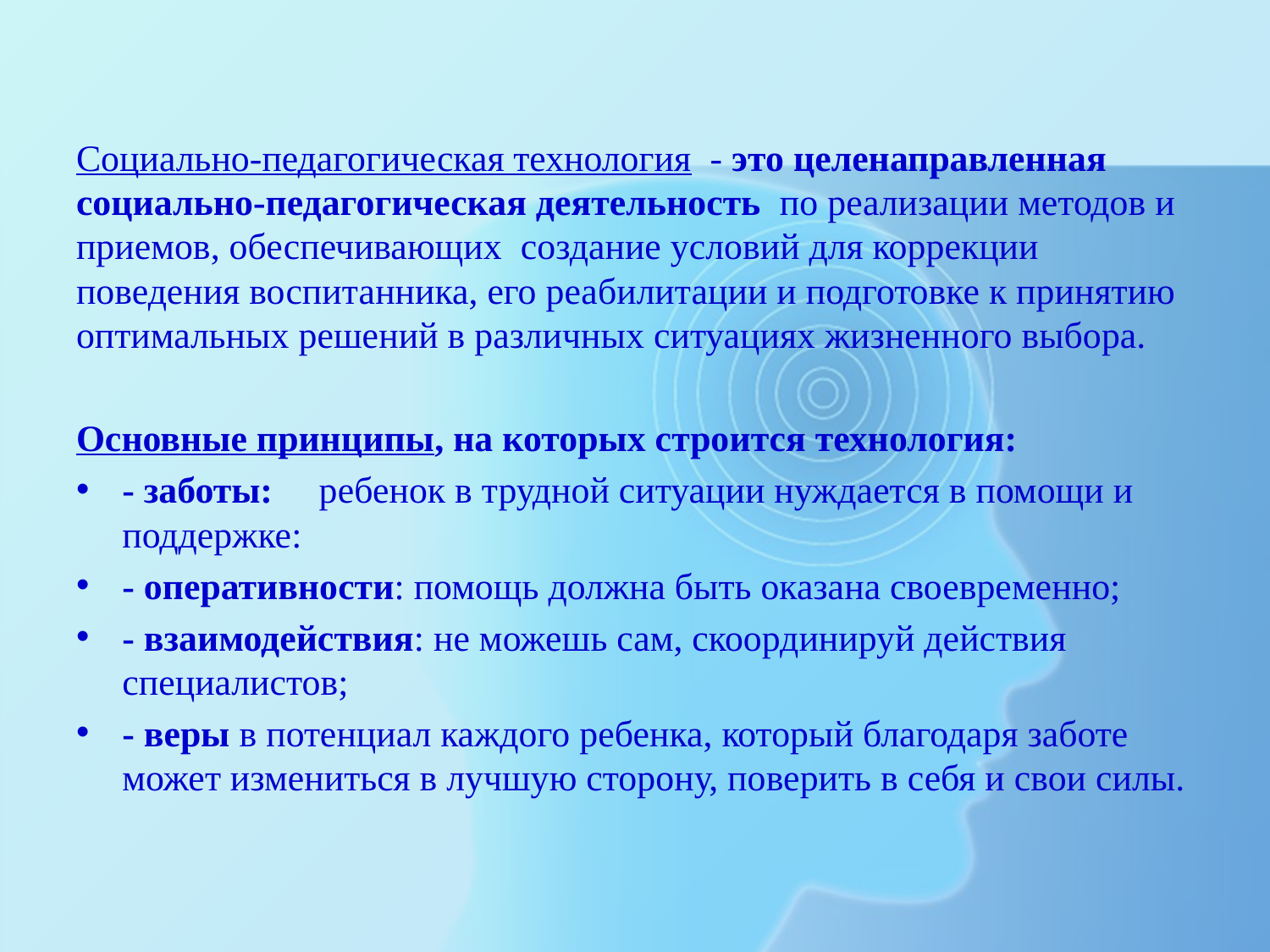

#

Социально-педагогическая технология  - это целенаправленная социально-педагогическая деятельность  по реализации методов и приемов, обеспечивающих  создание условий для коррекции поведения воспитанника, его реабилитации и подготовке к принятию оптимальных решений в различных ситуациях жизненного выбора.

Основные принципы, на которых строится технология:
- заботы:     ребенок в трудной ситуации нуждается в помощи и    поддержке:
- оперативности: помощь должна быть оказана своевременно;
- взаимодействия: не можешь сам, скоординируй действия специалистов;
- веры в потенциал каждого ребенка, который благодаря заботе может измениться в лучшую сторону, поверить в себя и свои силы.